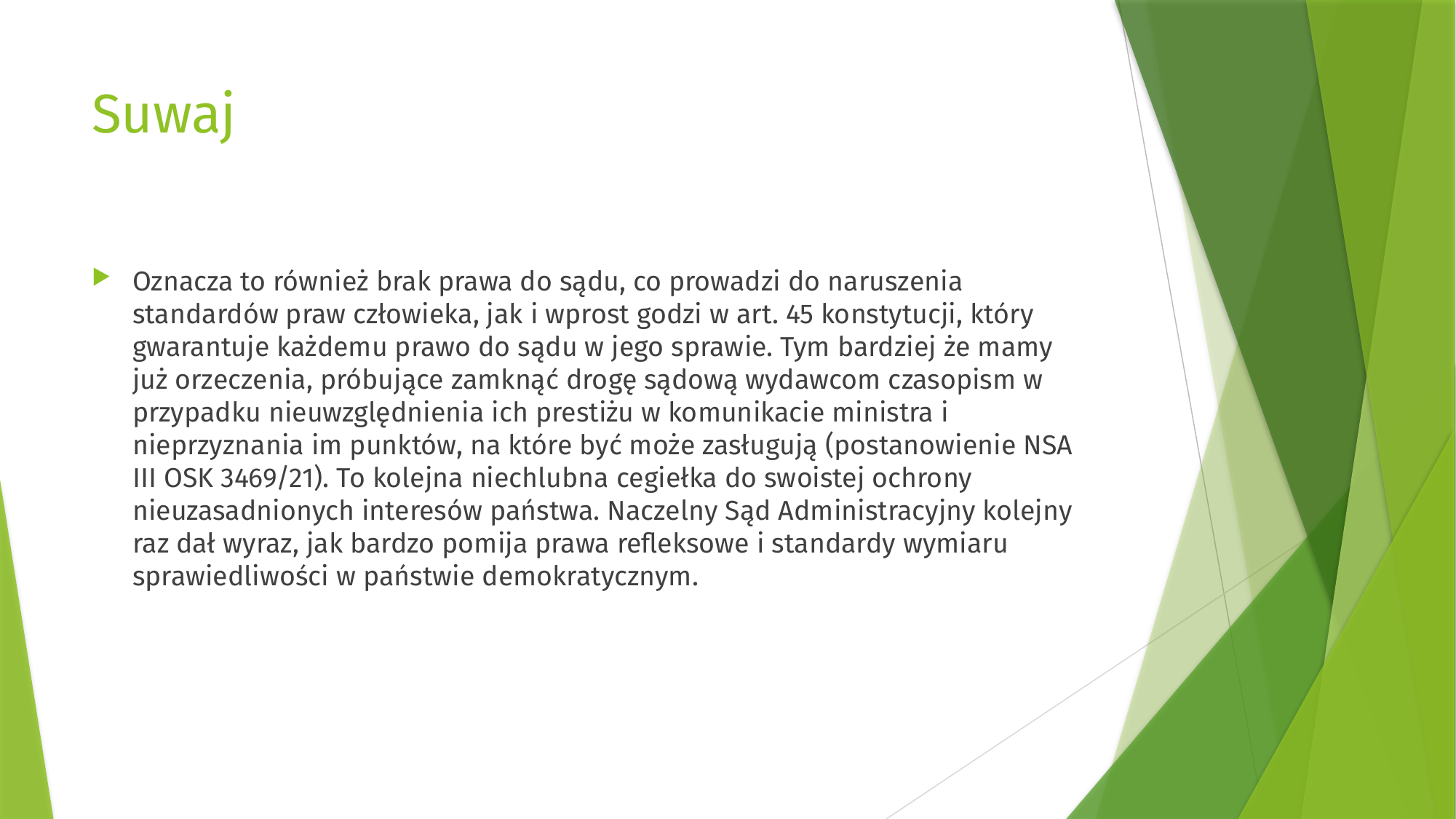

# Suwaj
Oznacza to również brak prawa do sądu, co prowadzi do naruszenia standardów praw człowieka, jak i wprost godzi w art. 45 konstytucji, który gwarantuje każdemu prawo do sądu w jego sprawie. Tym bardziej że mamy już orzeczenia, próbujące zamknąć drogę sądową wydawcom czasopism w przypadku nieuwzględnienia ich prestiżu w komunikacie ministra i nieprzyznania im punktów, na które być może zasługują (postanowienie NSA III OSK 3469/21). To kolejna niechlubna cegiełka do swoistej ochrony nieuzasadnionych interesów państwa. Naczelny Sąd Administracyjny kolejny raz dał wyraz, jak bardzo pomija prawa refleksowe i standardy wymiaru sprawiedliwości w państwie demokratycznym.